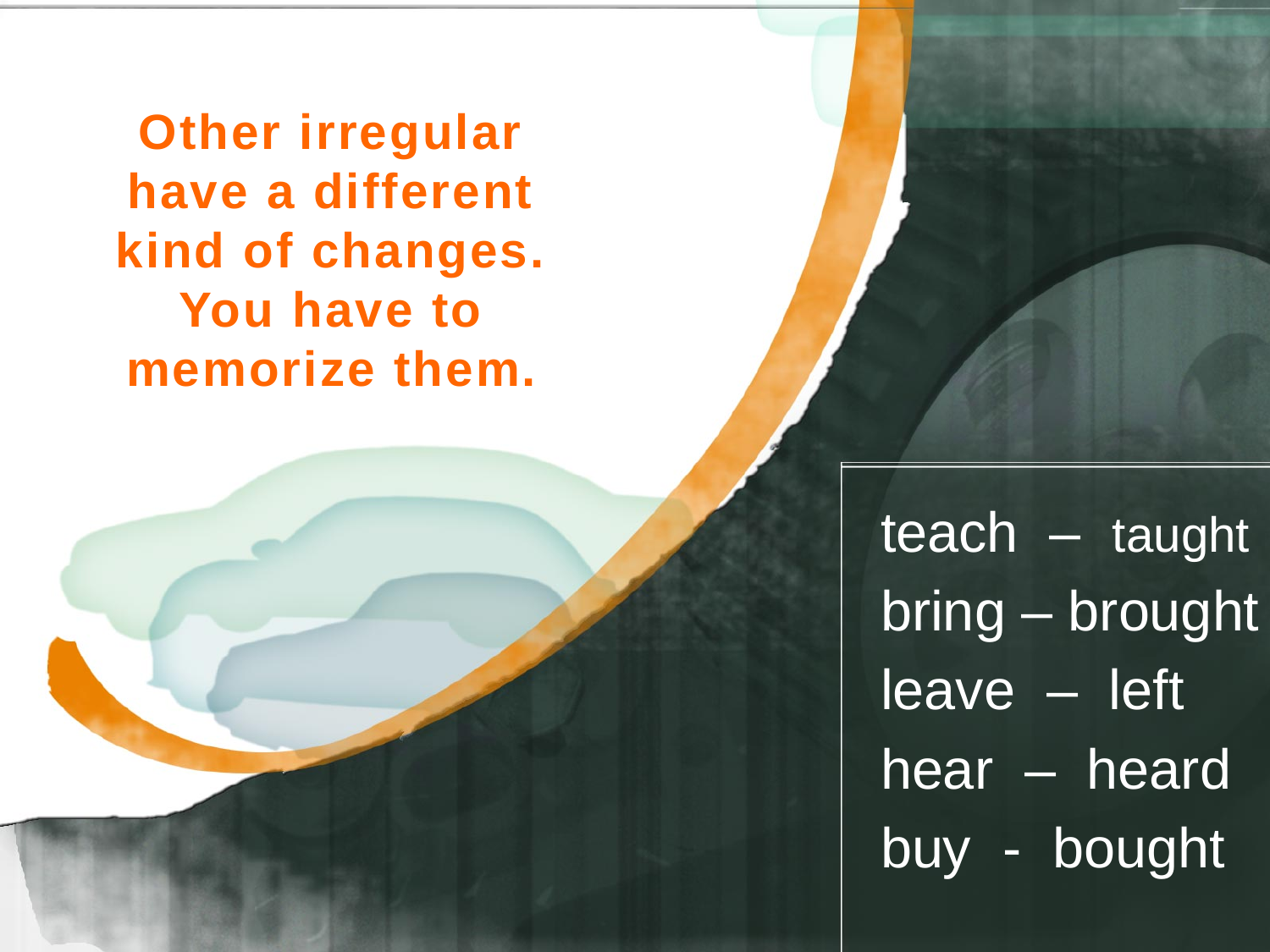

# Other irregular have a different kind of changes. You have to memorize them.
teach  –  taught
bring – brought
leave  –  left
hear  –  heard
buy  -  bought